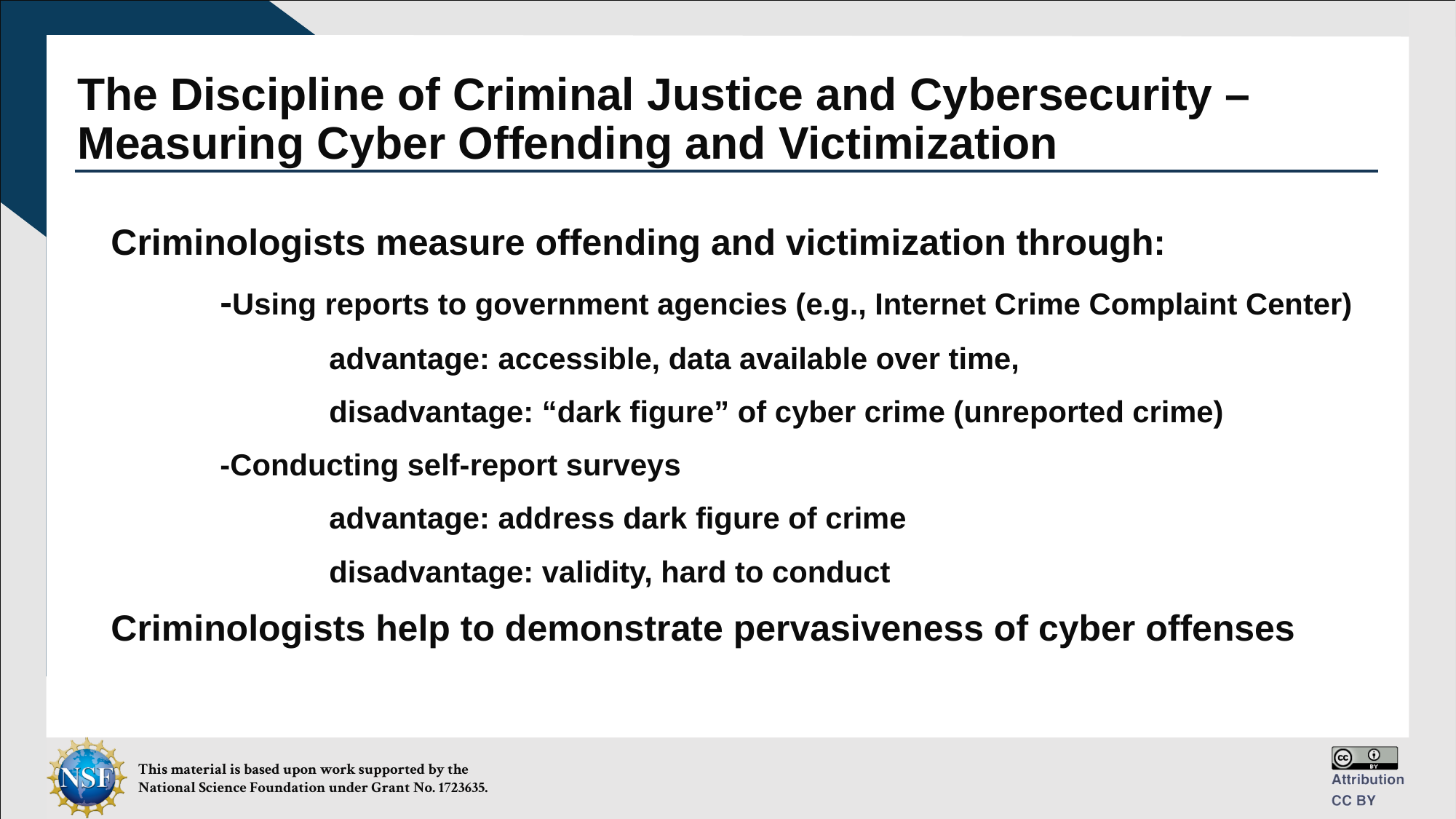

# The Discipline of Criminal Justice and Cybersecurity – Measuring Cyber Offending and Victimization
Criminologists measure offending and victimization through:
	-Using reports to government agencies (e.g., Internet Crime Complaint Center)
		advantage: accessible, data available over time,
		disadvantage: “dark figure” of cyber crime (unreported crime)
	-Conducting self-report surveys
		advantage: address dark figure of crime
		disadvantage: validity, hard to conduct
Criminologists help to demonstrate pervasiveness of cyber offenses